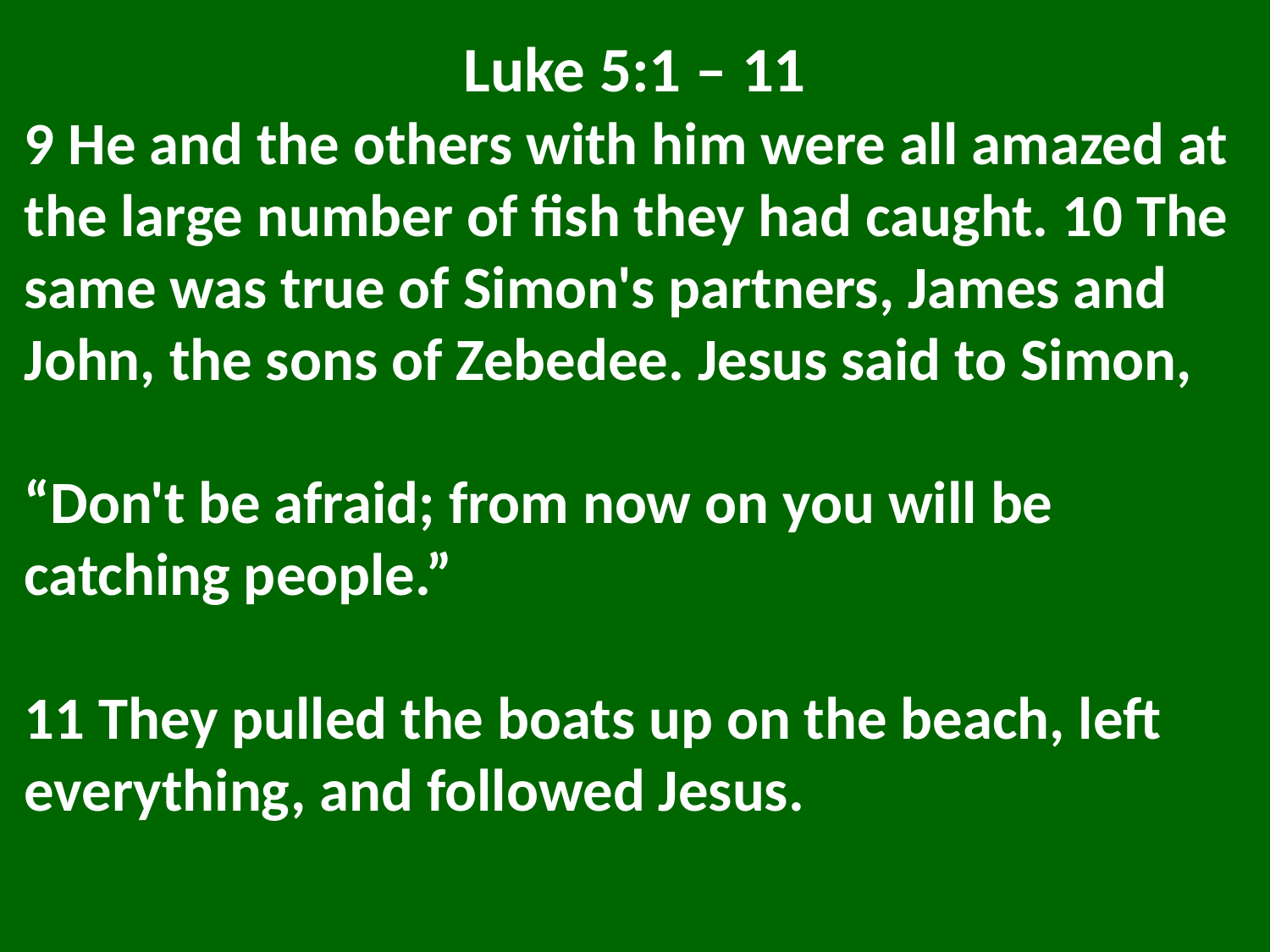

Luke 5:1 – 11
9 He and the others with him were all amazed at the large number of fish they had caught. 10 The same was true of Simon's partners, James and John, the sons of Zebedee. Jesus said to Simon,

“Don't be afraid; from now on you will be catching people.”

11 They pulled the boats up on the beach, left everything, and followed Jesus.